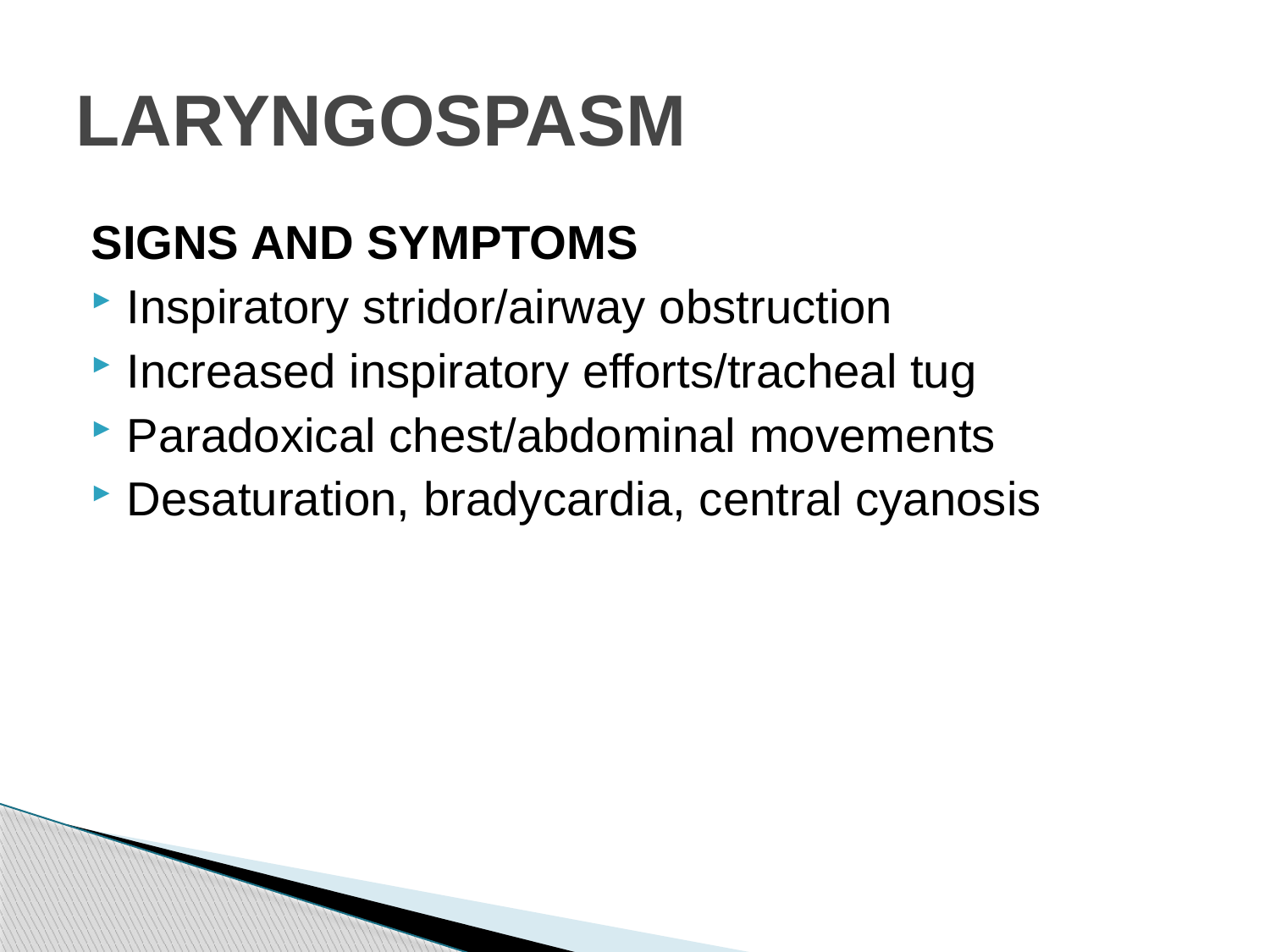

# LARYNGOSPASM
SIGNS AND SYMPTOMS
Inspiratory stridor/airway obstruction
Increased inspiratory efforts/tracheal tug
Paradoxical chest/abdominal movements
Desaturation, bradycardia, central cyanosis